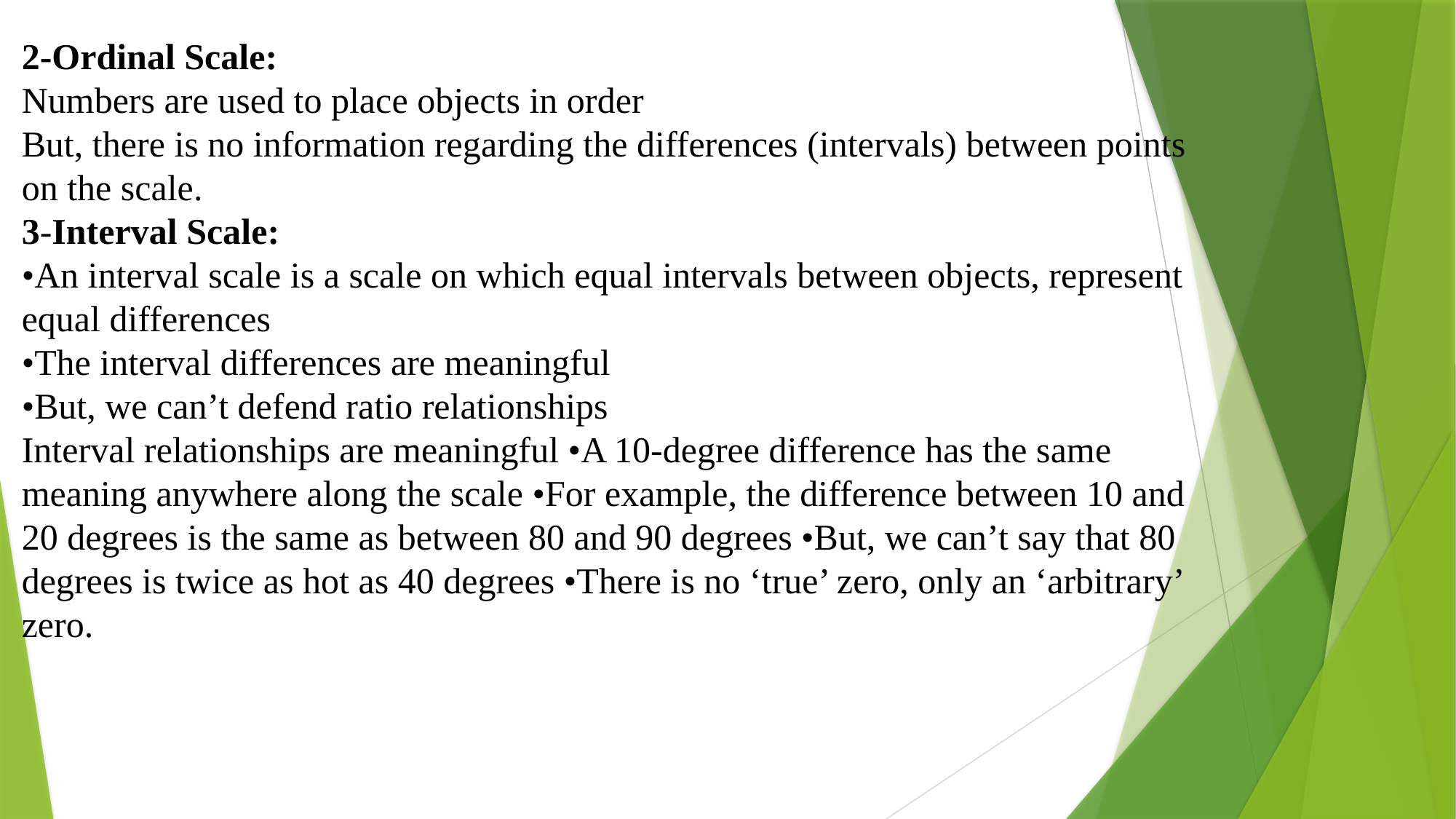

# 2-Ordinal Scale: Numbers are used to place objects in order But, there is no information regarding the differences (intervals) between points on the scale. 3-Interval Scale: •An interval scale is a scale on which equal intervals between objects, represent equal differences •The interval differences are meaningful •But, we can’t defend ratio relationships Interval relationships are meaningful •A 10-degree difference has the same meaning anywhere along the scale •For example, the difference between 10 and 20 degrees is the same as between 80 and 90 degrees •But, we can’t say that 80 degrees is twice as hot as 40 degrees •There is no ‘true’ zero, only an ‘arbitrary’ zero.